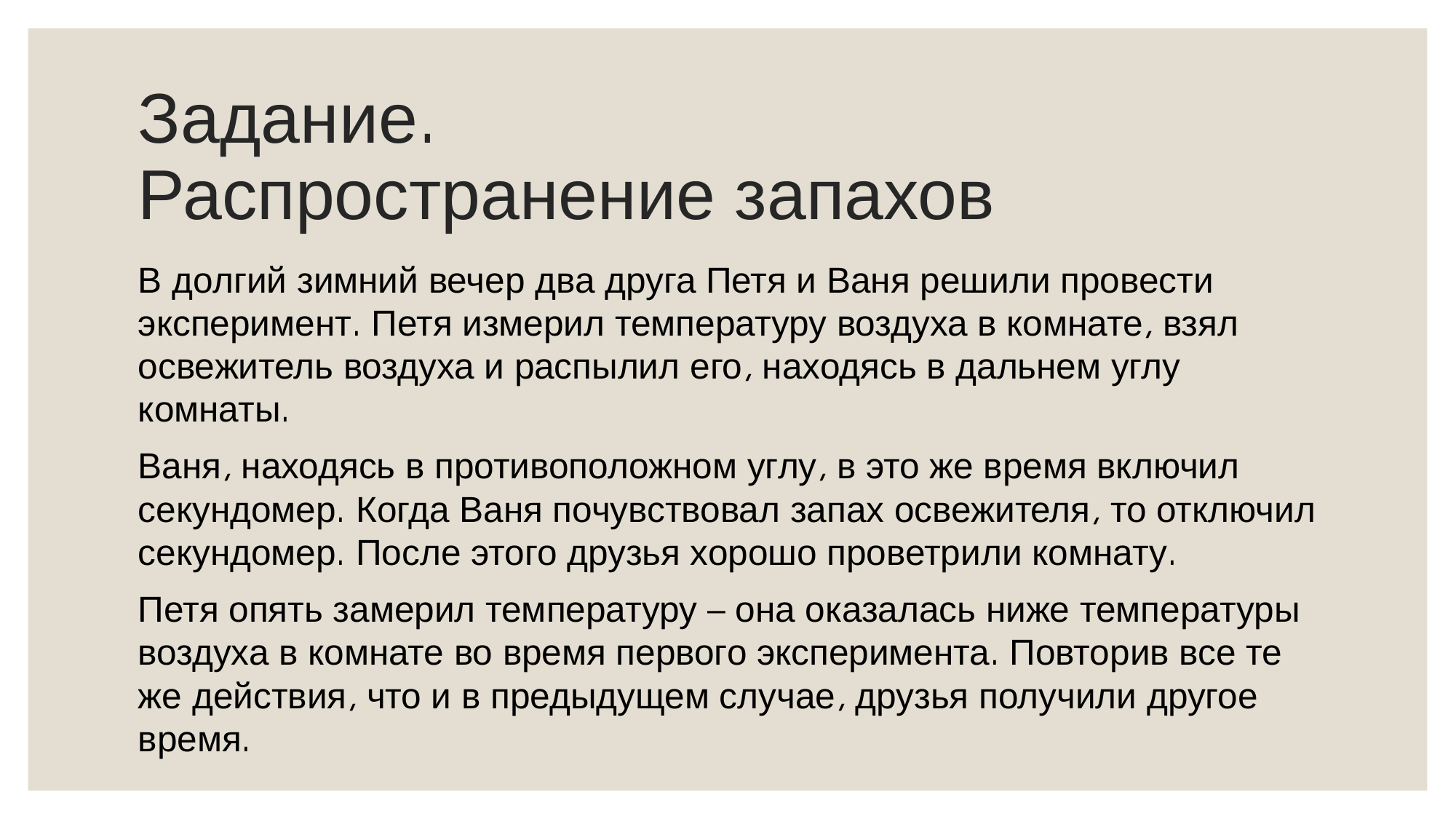

# Задание. Распространение запахов
В долгий зимний вечер два друга Петя и Ваня решили провести эксперимент. Петя измерил температуру воздуха в комнате, взял освежитель воздуха и распылил его, находясь в дальнем углу комнаты.
Ваня, находясь в противоположном углу, в это же время включил секундомер. Когда Ваня почувствовал запах освежителя, то отключил секундомер. После этого друзья хорошо проветрили комнату.
Петя опять замерил температуру – она оказалась ниже температуры воздуха в комнате во время первого эксперимента. Повторив все те же действия, что и в предыдущем случае, друзья получили другое время.